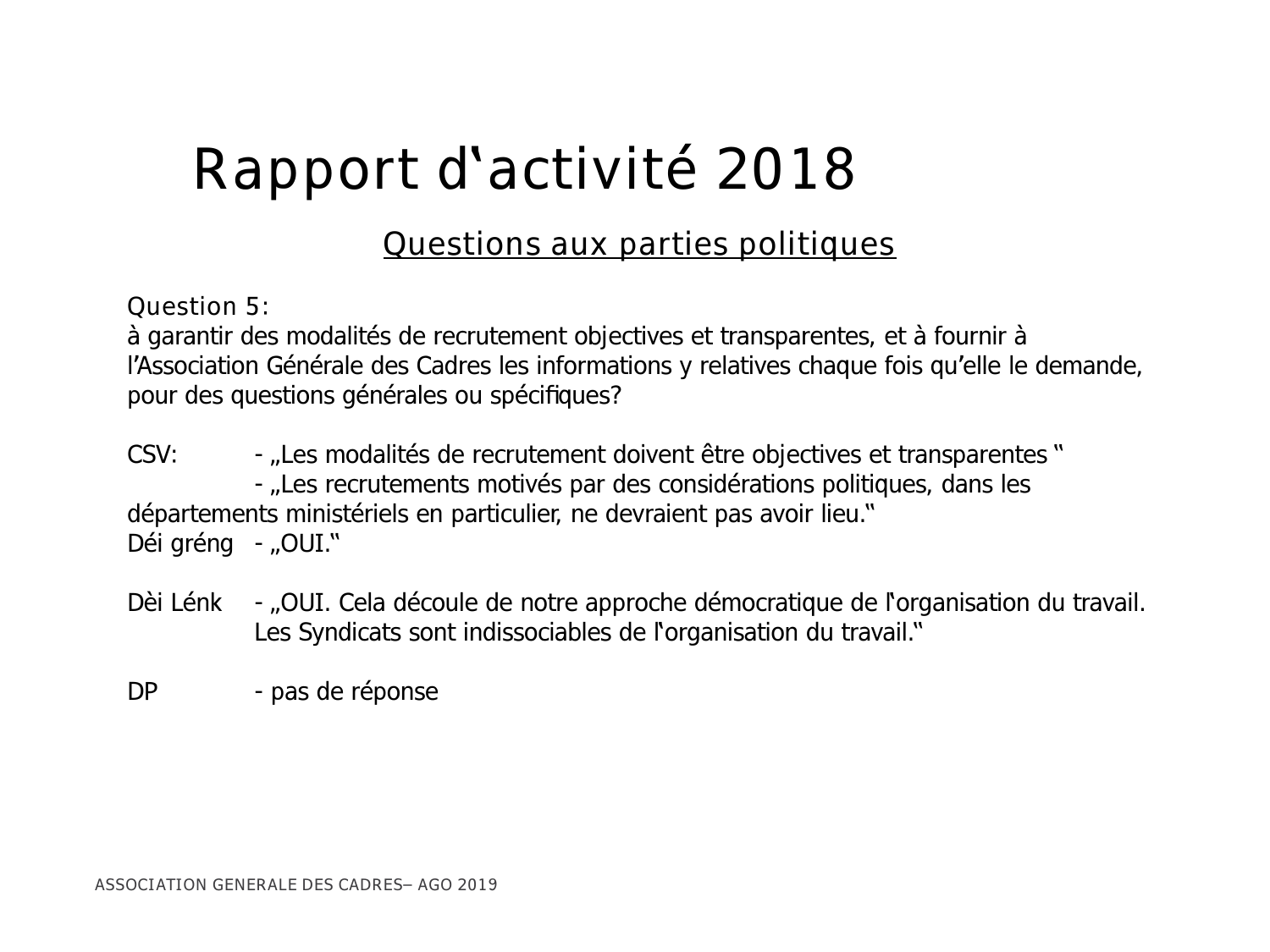

Rapport d‘activité 2018
Questions aux parties politiques

Question 5:
à garantir des modalités de recrutement objectives et transparentes, et à fournir à l’Association Générale des Cadres les informations y relatives chaque fois qu’elle le demande, pour des questions générales ou spécifiques?

CSV:        	- „Les modalités de recrutement doivent être objectives et transparentes “
	- „Les recrutements motivés par des considérations politiques, dans les 	départements ministériels en particulier, ne devraient pas avoir lieu.“
Déi gréng	- „OUI.“

Dèi Lénk	- „OUI. Cela découle de notre approche démocratique de l‘organisation du travail. 	Les Syndicats sont indissociables de l‘organisation du travail.“

DP	- pas de réponse

ASSOCIATION GENERALE DES CADRES– AGO 2019

06/03/2019